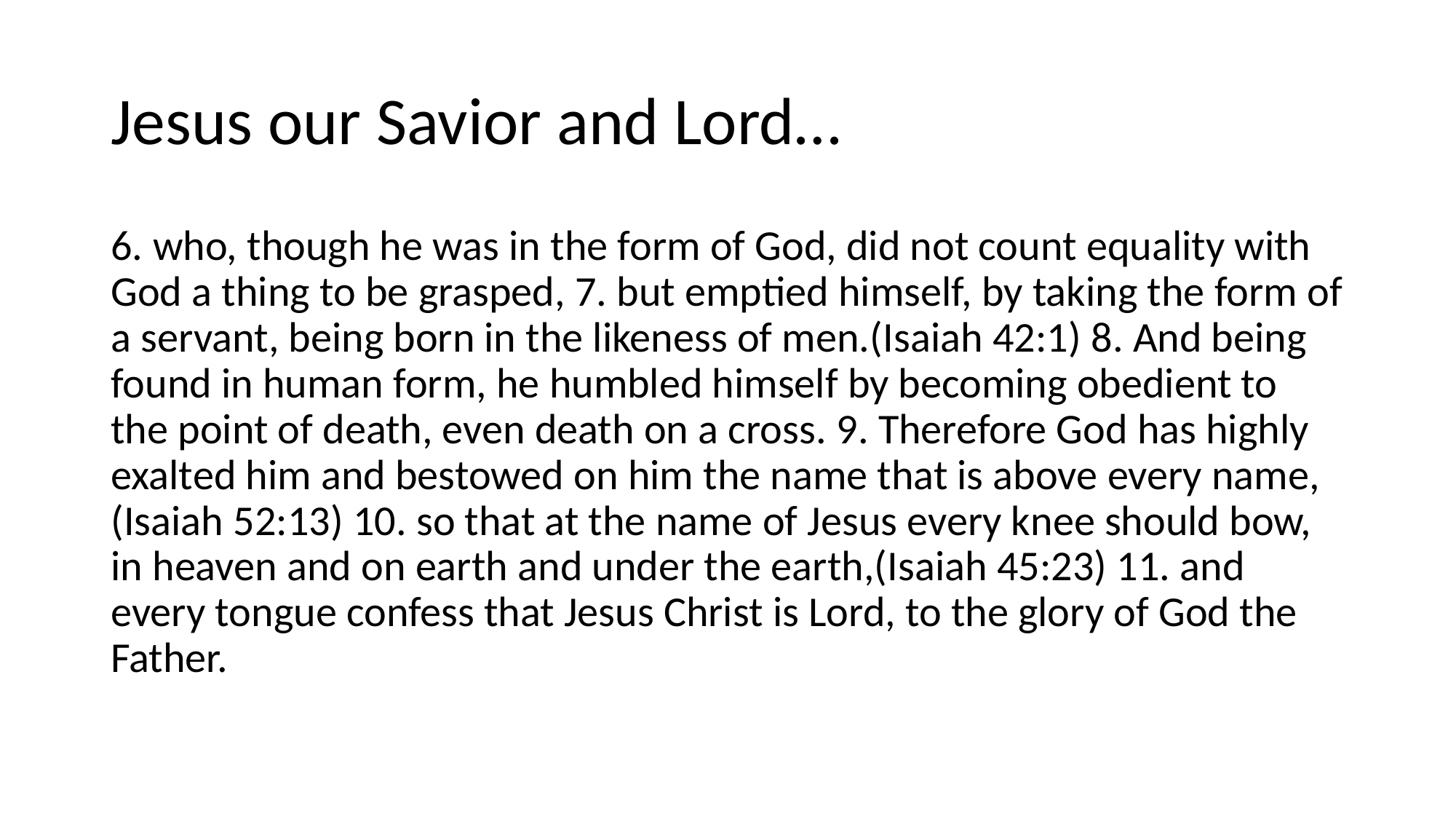

# Jesus our Savior and Lord…
6. who, though he was in the form of God, did not count equality with God a thing to be grasped, 7. but emptied himself, by taking the form of a servant, being born in the likeness of men.(Isaiah 42:1) 8. And being found in human form, he humbled himself by becoming obedient to the point of death, even death on a cross. 9. Therefore God has highly exalted him and bestowed on him the name that is above every name,(Isaiah 52:13) 10. so that at the name of Jesus every knee should bow, in heaven and on earth and under the earth,(Isaiah 45:23) 11. and every tongue confess that Jesus Christ is Lord, to the glory of God the Father.